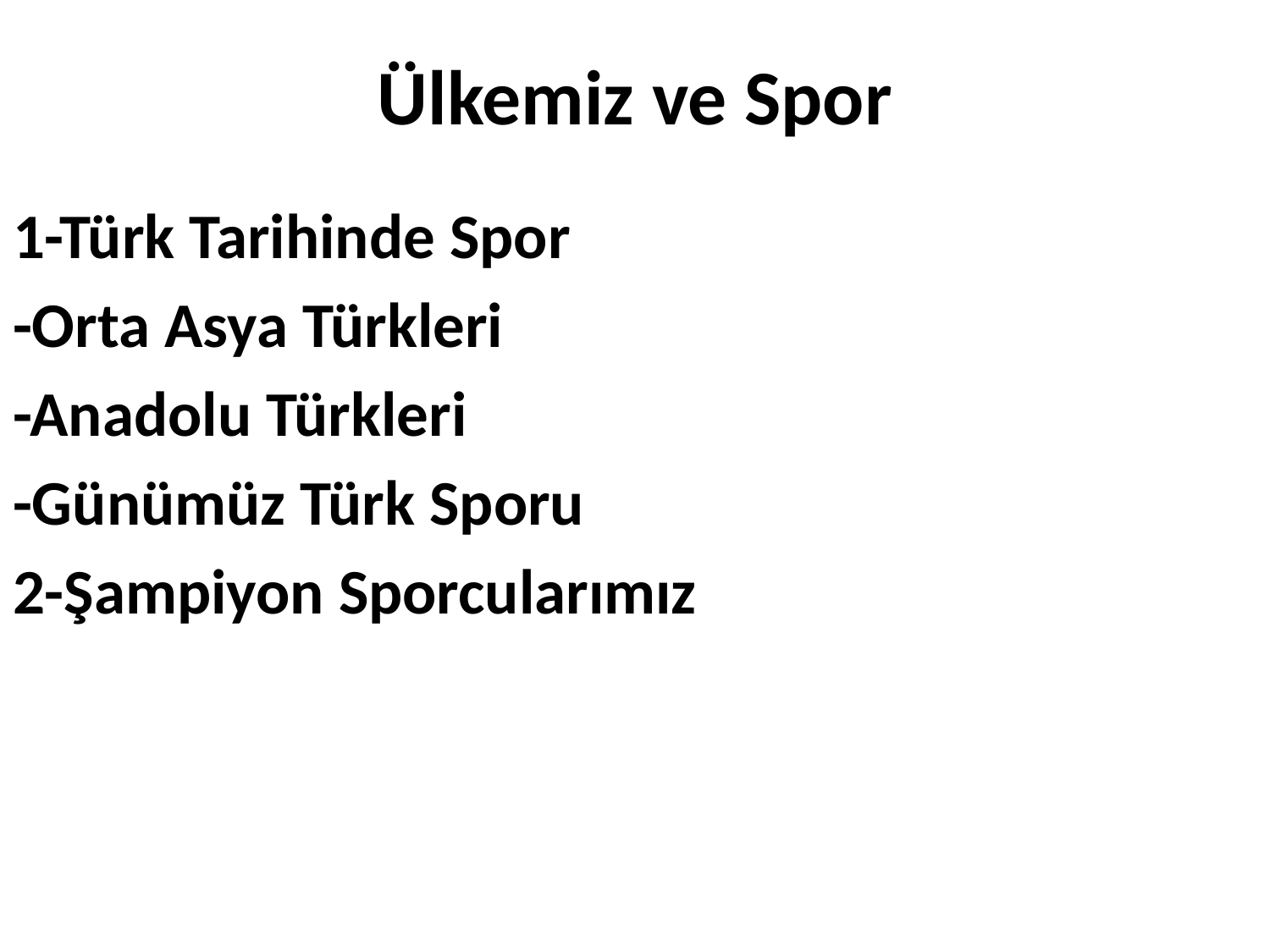

# Ülkemiz ve Spor
1-Türk Tarihinde Spor
-Orta Asya Türkleri
-Anadolu Türkleri
-Günümüz Türk Sporu
2-Şampiyon Sporcularımız